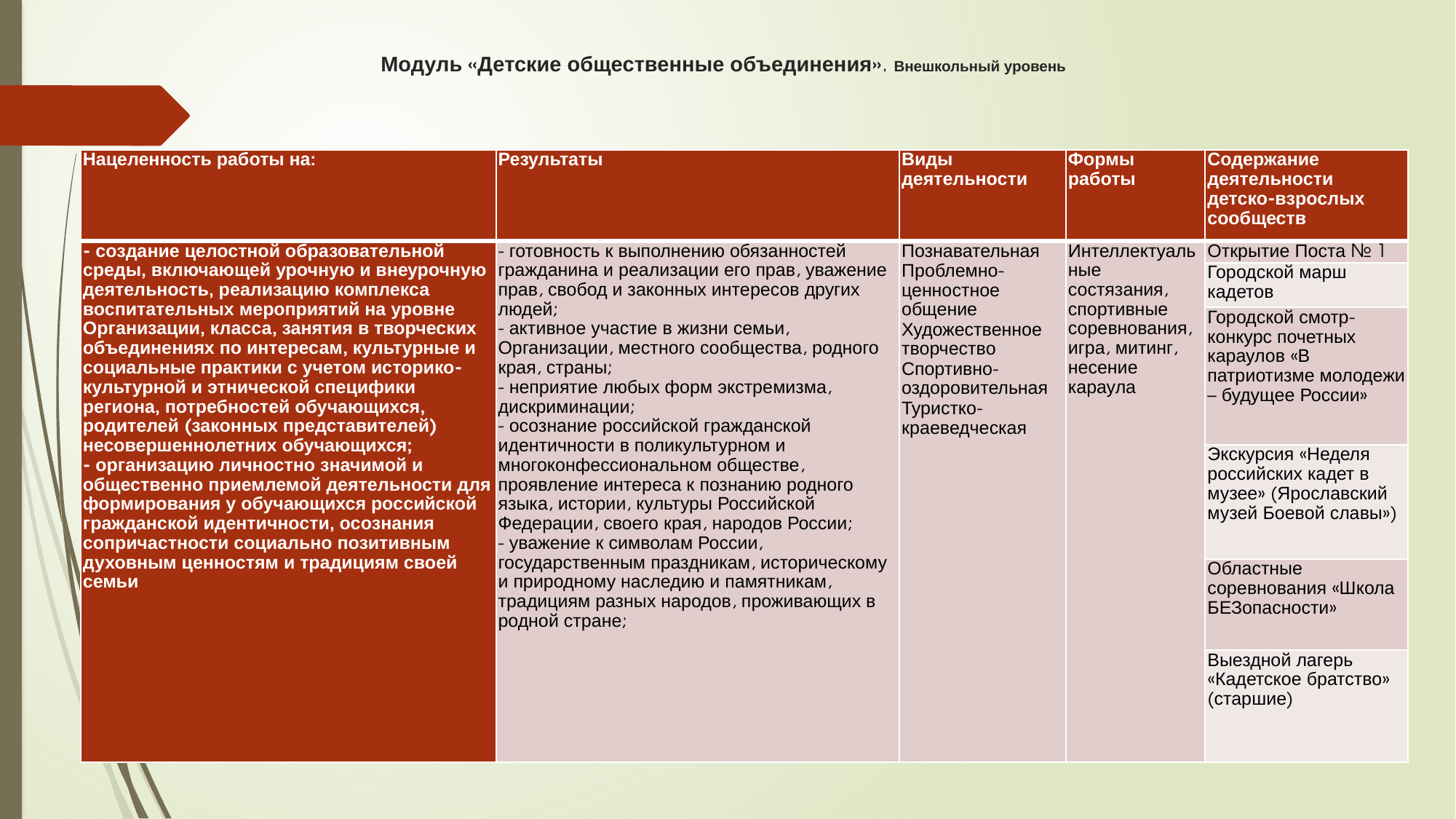

# Модуль «Детские общественные объединения». Внешкольный уровень
| Нацеленность работы на: | Результаты | Виды деятельности | Формы работы | Содержание деятельности детско-взрослых сообществ |
| --- | --- | --- | --- | --- |
| - создание целостной образовательной среды, включающей урочную и внеурочную деятельность, реализацию комплекса воспитательных мероприятий на уровне Организации, класса, занятия в творческих объединениях по интересам, культурные и социальные практики с учетом историко-культурной и этнической специфики региона, потребностей обучающихся, родителей (законных представителей) несовершеннолетних обучающихся; - организацию личностно значимой и общественно приемлемой деятельности для формирования у обучающихся российской гражданской идентичности, осознания сопричастности социально позитивным духовным ценностям и традициям своей семьи | - готовность к выполнению обязанностей гражданина и реализации его прав, уважение прав, свобод и законных интересов других людей; - активное участие в жизни семьи, Организации, местного сообщества, родного края, страны; - неприятие любых форм экстремизма, дискриминации; - осознание российской гражданской идентичности в поликультурном и многоконфессиональном обществе, проявление интереса к познанию родного языка, истории, культуры Российской Федерации, своего края, народов России; - уважение к символам России, государственным праздникам, историческому и природному наследию и памятникам, традициям разных народов, проживающих в родной стране; | Познавательная Проблемно- ценностное общение Художественное творчество Спортивно-оздоровительная Туристко-краеведческая | Интеллектуальные состязания, спортивные соревнования, игра, митинг, несение караула | Открытие Поста № 1 |
|  |  |  |  | Городской марш кадетов |
|  |  |  |  | Городской смотр-конкурс почетных караулов «В патриотизме молодежи – будущее России» |
|  |  |  |  | Экскурсия «Неделя российских кадет в музее» (Ярославский музей Боевой славы») |
|  |  |  |  | Областные соревнования «Школа БЕЗопасности» |
|  |  |  |  | Выездной лагерь «Кадетское братство» (старшие) |